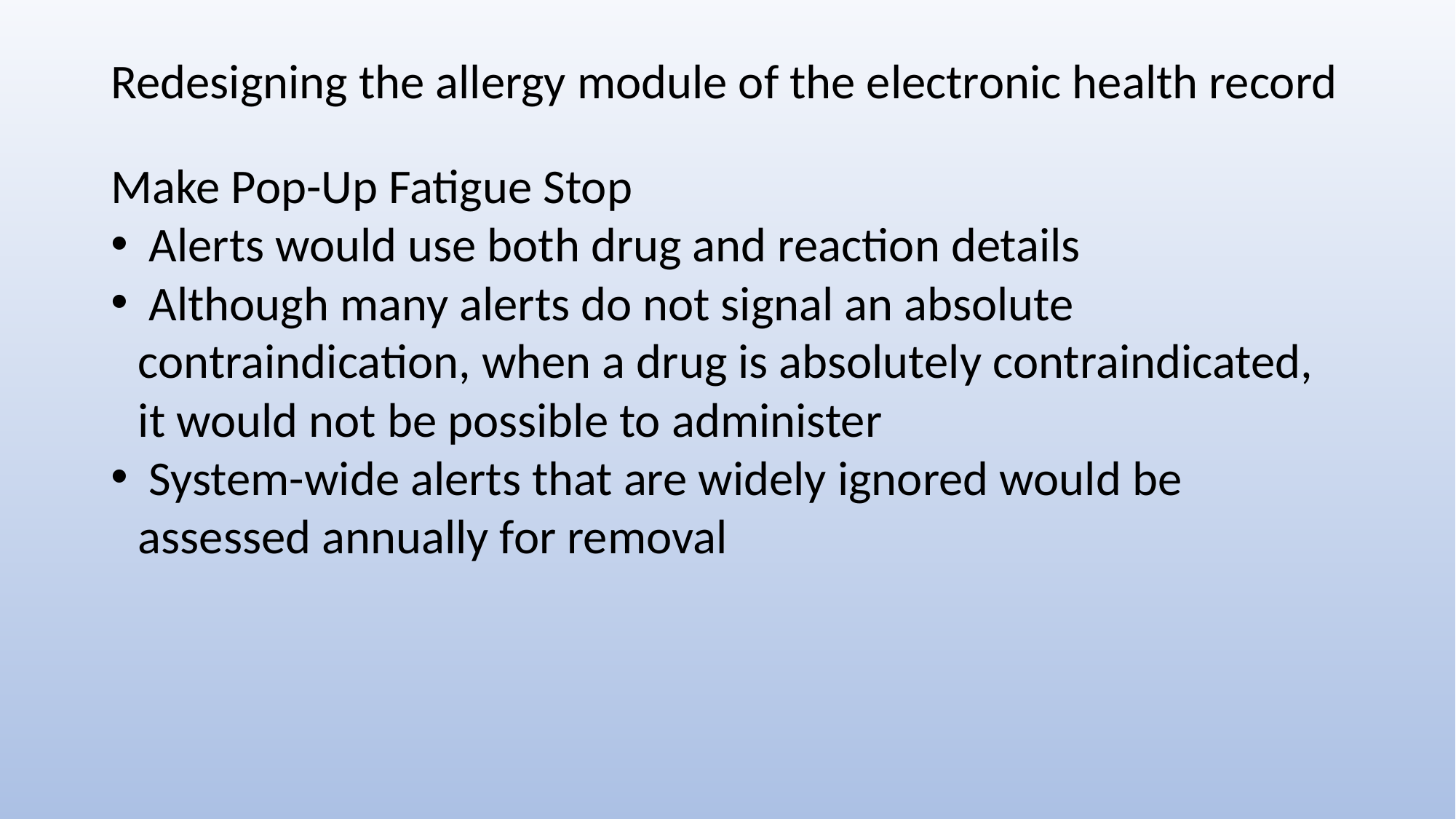

# Redesigning the allergy module of the electronic health record
Make Pop-Up Fatigue Stop
 Alerts would use both drug and reaction details
 Although many alerts do not signal an absolute contraindication, when a drug is absolutely contraindicated, it would not be possible to administer
 System-wide alerts that are widely ignored would be assessed annually for removal